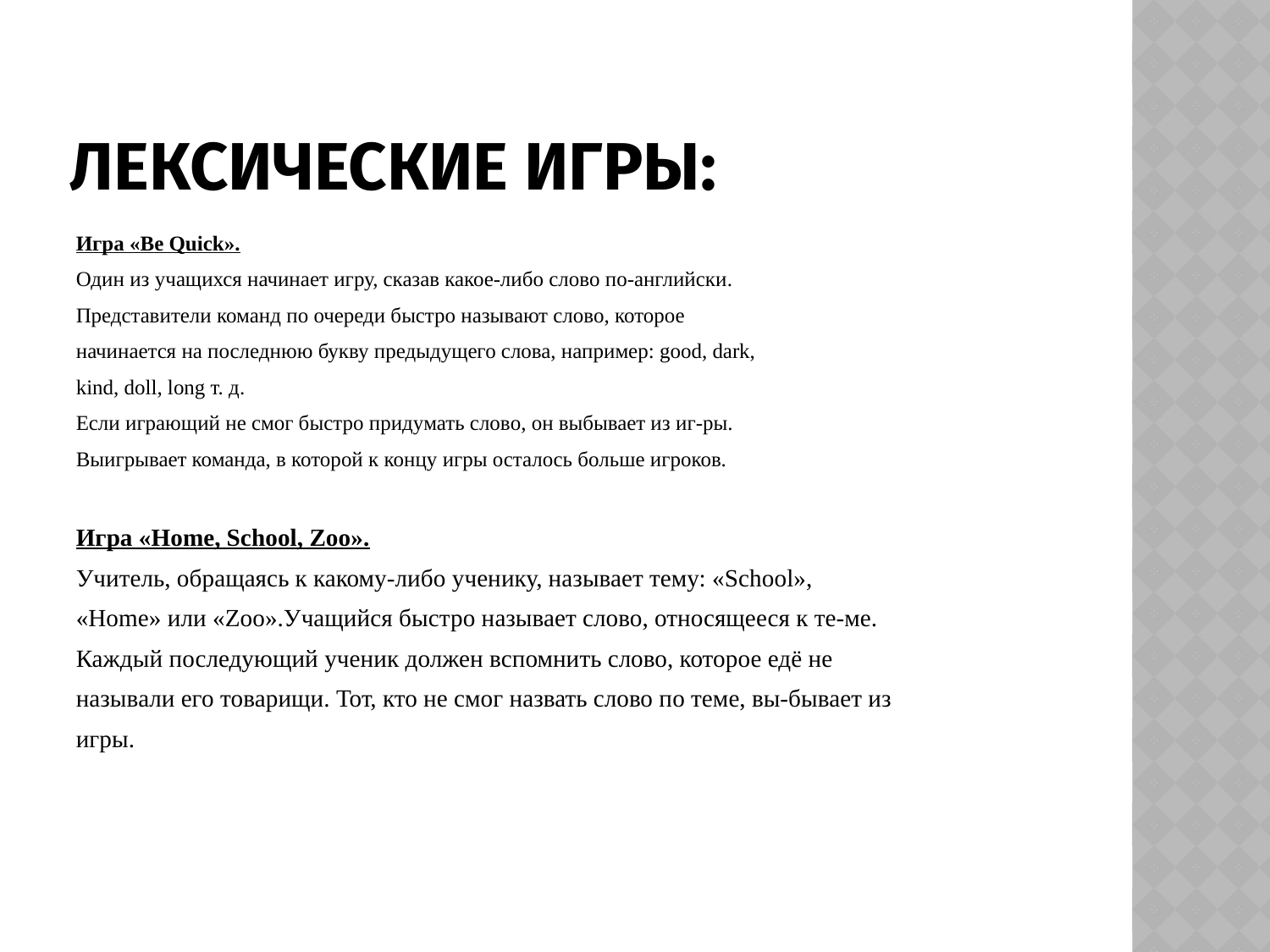

# Лексические игры:
Игра «Be Quick».
Один из учащихся начинает игру, сказав какое-либо слово по-английски.
Представители команд по очереди быстро называют слово, которое
начинается на последнюю букву предыдущего слова, например: good, dark,
kind, doll, long т. д.
Если играющий не смог быстро придумать слово, он выбывает из иг-ры.
Выигрывает команда, в которой к концу игры осталось больше игроков.

Игра «Home, School, Zoo».
Учитель, обращаясь к какому-либо ученику, называет тему: «School»,
«Home» или «Zoo».Учащийся быстро называет слово, относящееся к те-ме.
Каждый последующий ученик должен вспомнить слово, которое едё не
называли его товарищи. Тот, кто не смог назвать слово по теме, вы-бывает из
игры.